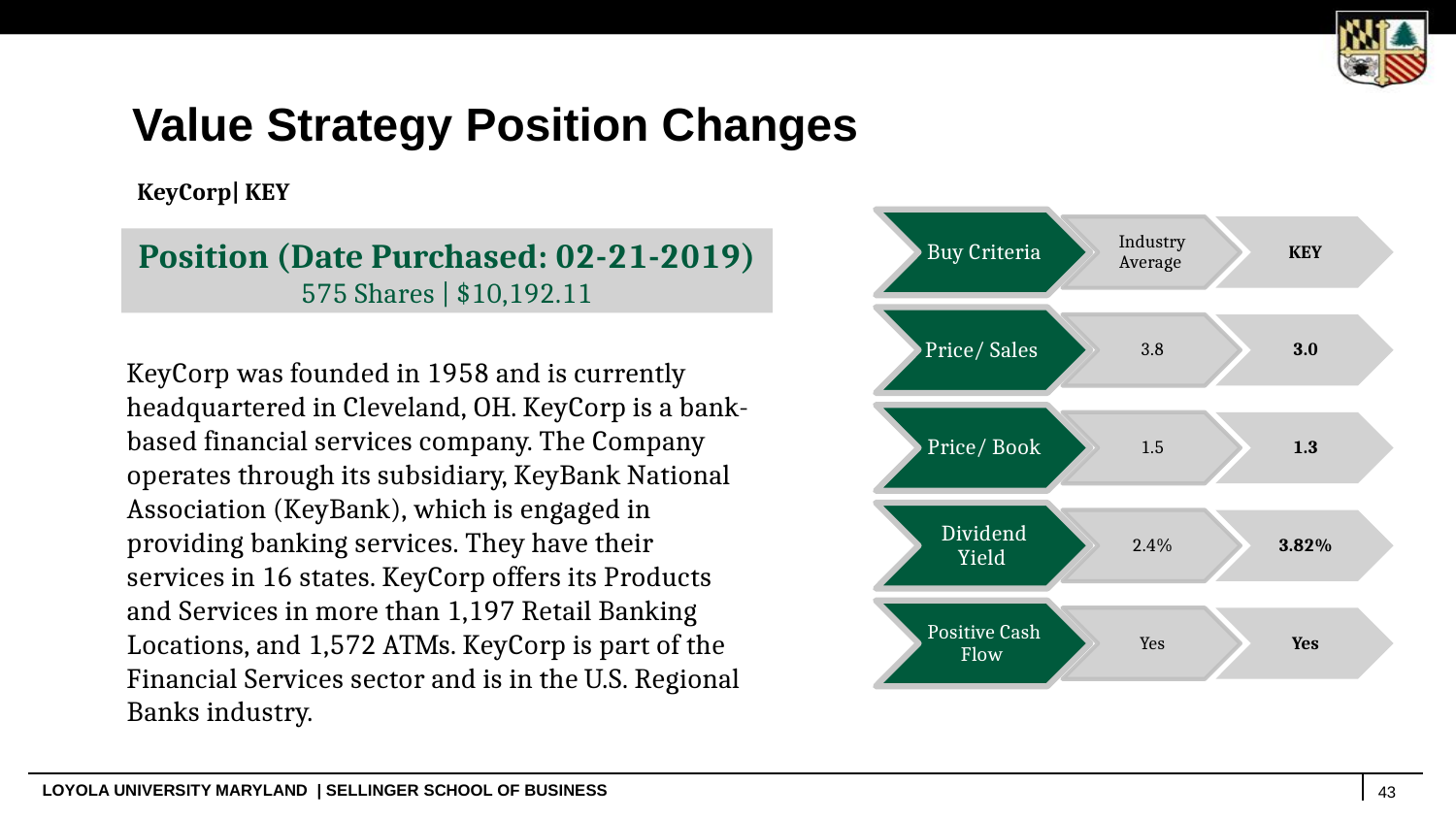

Value Strategy Position Changes
KeyCorp| KEY

Buy Criteria

Industry Average

KEY

Price/ Sales

3.8

3.0

Price/ Book

1.5

1.3

Dividend Yield

2.4%

3.82%

Positive Cash Flow

Yes

Yes
Position (Date Purchased: 02-21-2019)
575 Shares | $10,192.11
KeyCorp was founded in 1958 and is currently headquartered in Cleveland, OH. KeyCorp is a bank-based financial services company. The Company operates through its subsidiary, KeyBank National Association (KeyBank), which is engaged in providing banking services. They have their services in 16 states. KeyCorp offers its Products and Services in more than 1,197 Retail Banking
Locations, and 1,572 ATMs. KeyCorp is part of the Financial Services sector and is in the U.S. Regional Banks industry.
43